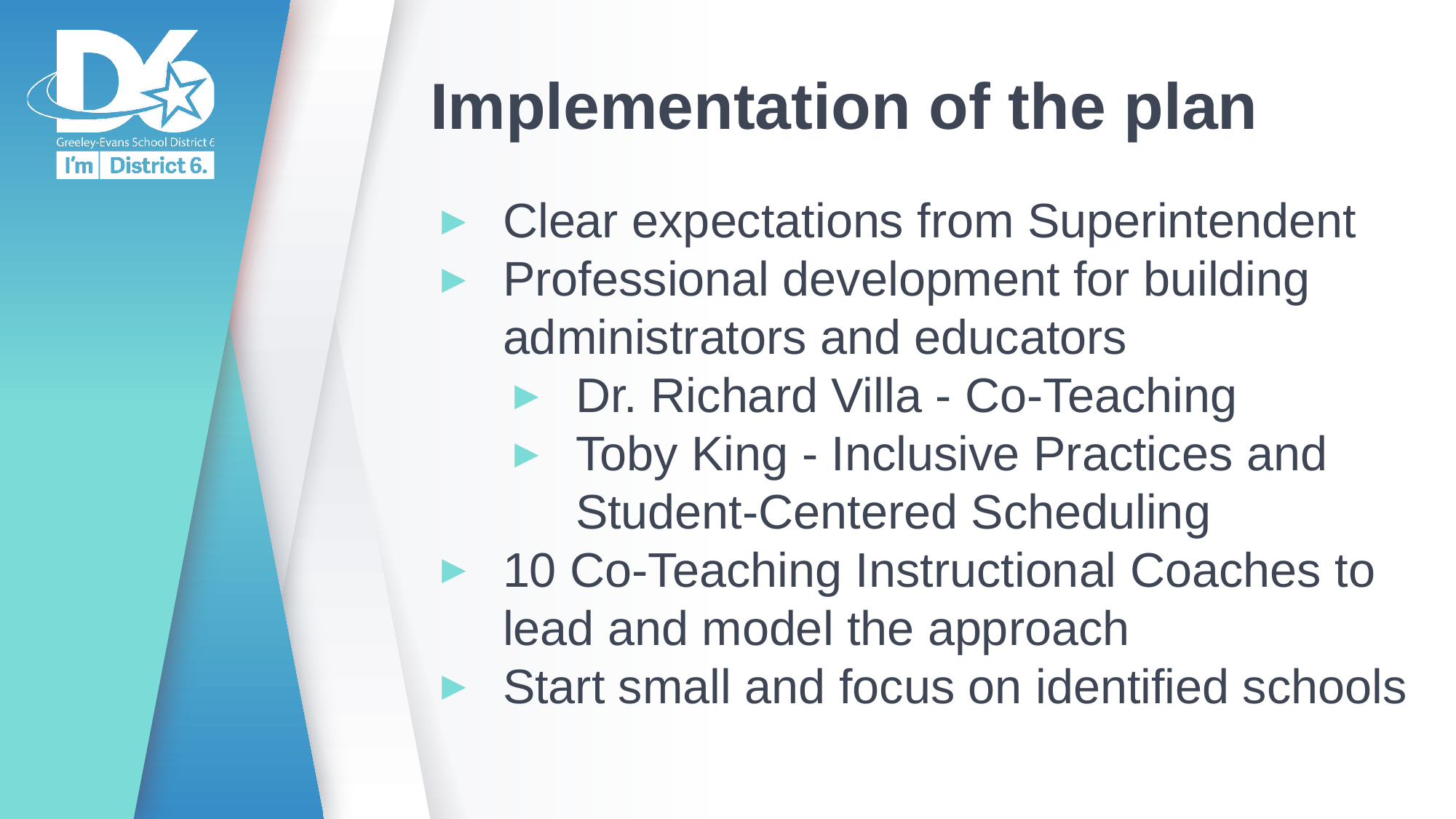

# Implementation of the plan
Clear expectations from Superintendent
Professional development for building administrators and educators
Dr. Richard Villa - Co-Teaching
Toby King - Inclusive Practices and Student-Centered Scheduling
10 Co-Teaching Instructional Coaches to lead and model the approach
Start small and focus on identified schools